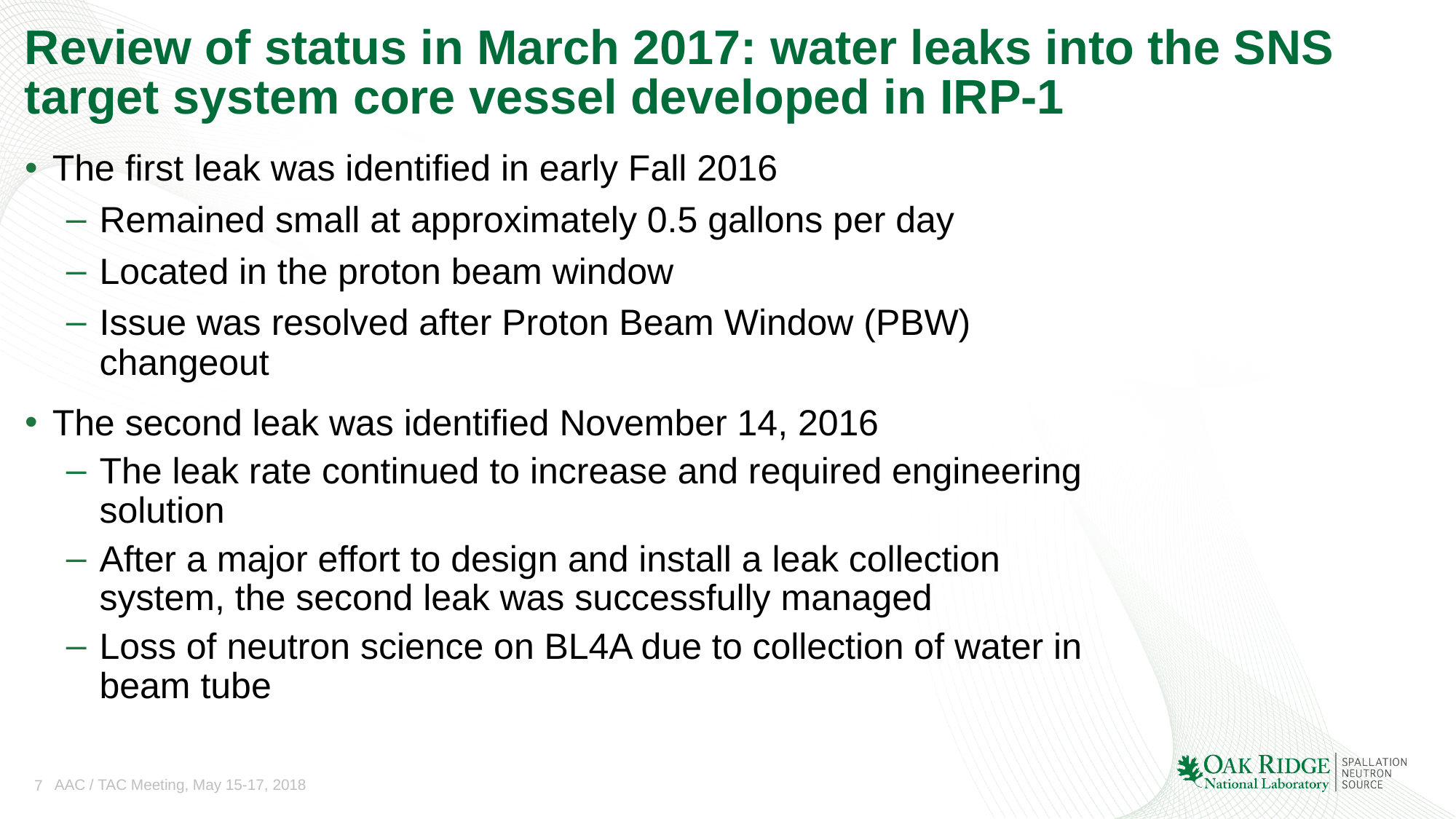

Review of status in March 2017: water leaks into the SNS target system core vessel developed in IRP-1
The first leak was identified in early Fall 2016
Remained small at approximately 0.5 gallons per day
Located in the proton beam window
Issue was resolved after Proton Beam Window (PBW) changeout
The second leak was identified November 14, 2016
The leak rate continued to increase and required engineering solution
After a major effort to design and install a leak collection system, the second leak was successfully managed
Loss of neutron science on BL4A due to collection of water in beam tube